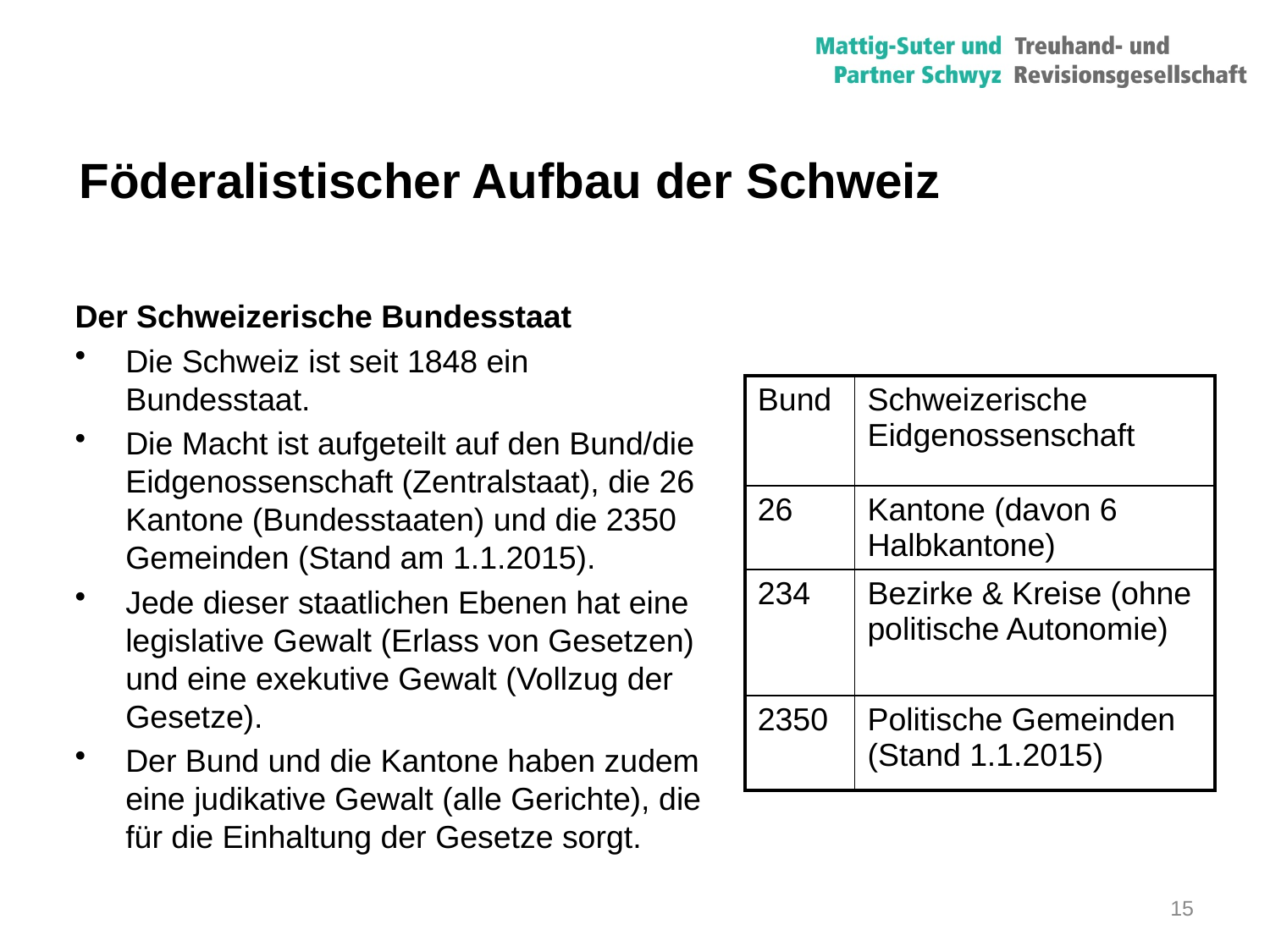

Föderalistischer Aufbau der Schweiz

Der Schweizerische Bundesstaat
Die Schweiz ist seit 1848 ein Bundesstaat.
Die Macht ist aufgeteilt auf den Bund/die Eidgenossenschaft (Zentralstaat), die 26 Kantone (Bundesstaaten) und die 2350 Gemeinden (Stand am 1.1.2015).
Jede dieser staatlichen Ebenen hat eine legislative Gewalt (Erlass von Gesetzen) und eine exekutive Gewalt (Vollzug der Gesetze).
Der Bund und die Kantone haben zudem eine judikative Gewalt (alle Gerichte), die für die Einhaltung der Gesetze sorgt.

| Bund | Schweizerische Eidgenossenschaft |
| --- | --- |
| 26 | Kantone (davon 6 Halbkantone) |
| 234 | Bezirke & Kreise (ohne politische Autonomie) |
| 2350 | Politische Gemeinden (Stand 1.1.2015) |